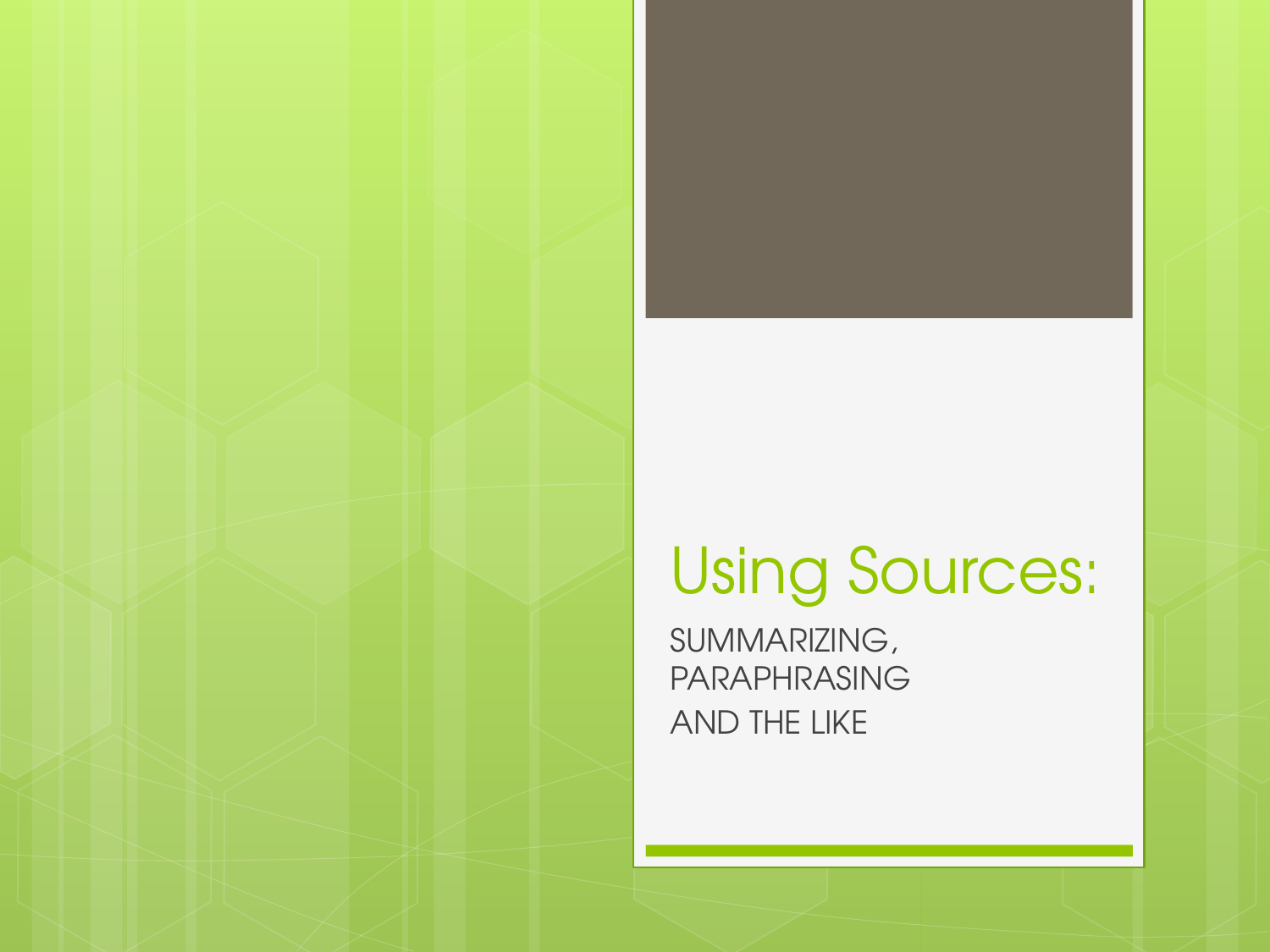

# Using Sources:
SUMMARIZING, PARAPHRASING
AND THE LIKE